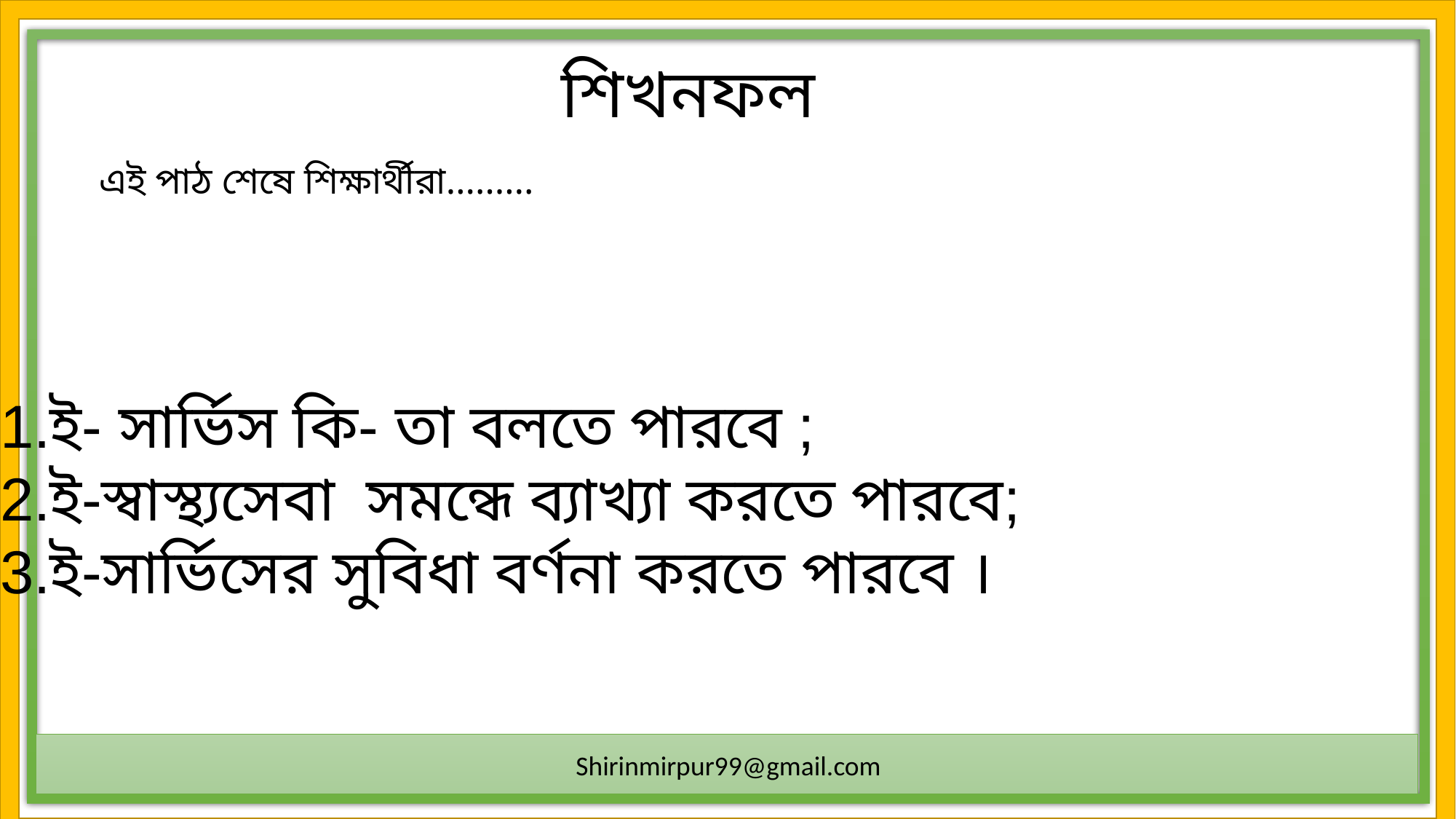

শিখনফল
এই পাঠ শেষে শিক্ষার্থীরা………
ই- সার্ভিস কি- তা বলতে পারবে ;
ই-স্বাস্থ্যসেবা  সমন্ধে ব্যাখ্যা করতে পারবে;
ই-সার্ভিসের সুবিধা বর্ণনা করতে পারবে ।